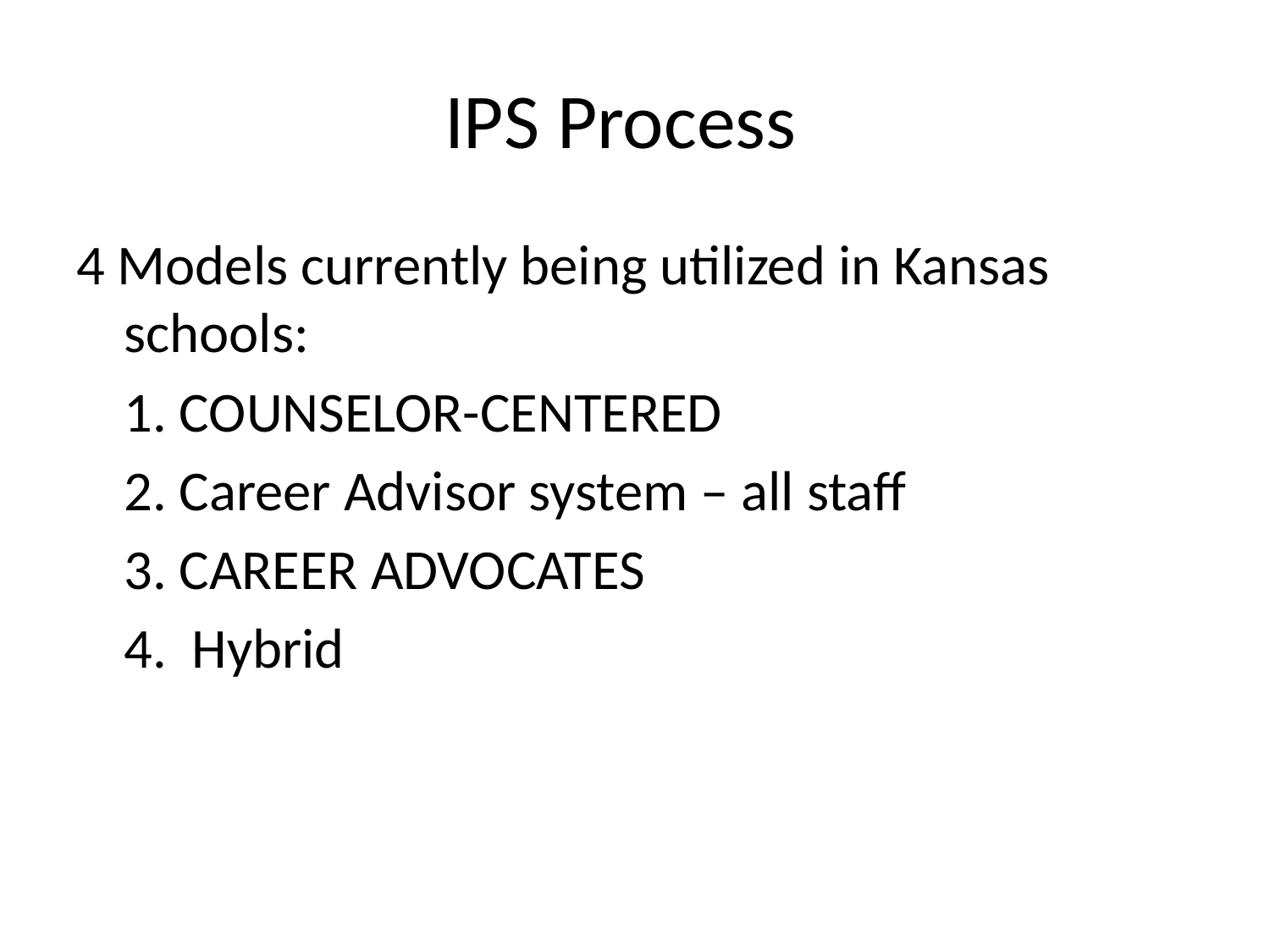

# IPS Process
4 Models currently being utilized in Kansas schools:
	1. COUNSELOR-CENTERED
	2. Career Advisor system – all staff
	3. CAREER ADVOCATES
	4.  Hybrid